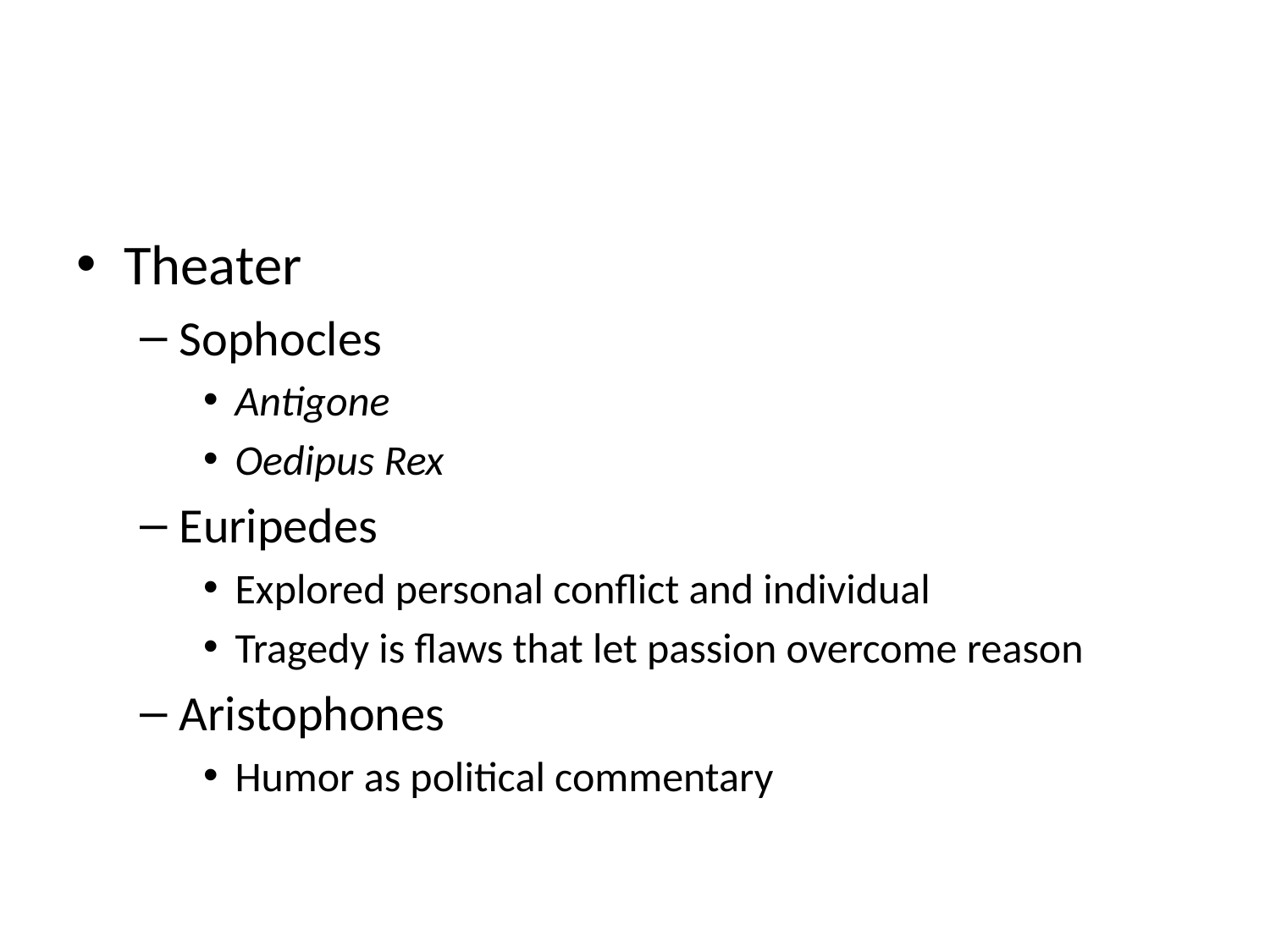

#
Theater
Sophocles
Antigone
Oedipus Rex
Euripedes
Explored personal conflict and individual
Tragedy is flaws that let passion overcome reason
Aristophones
Humor as political commentary